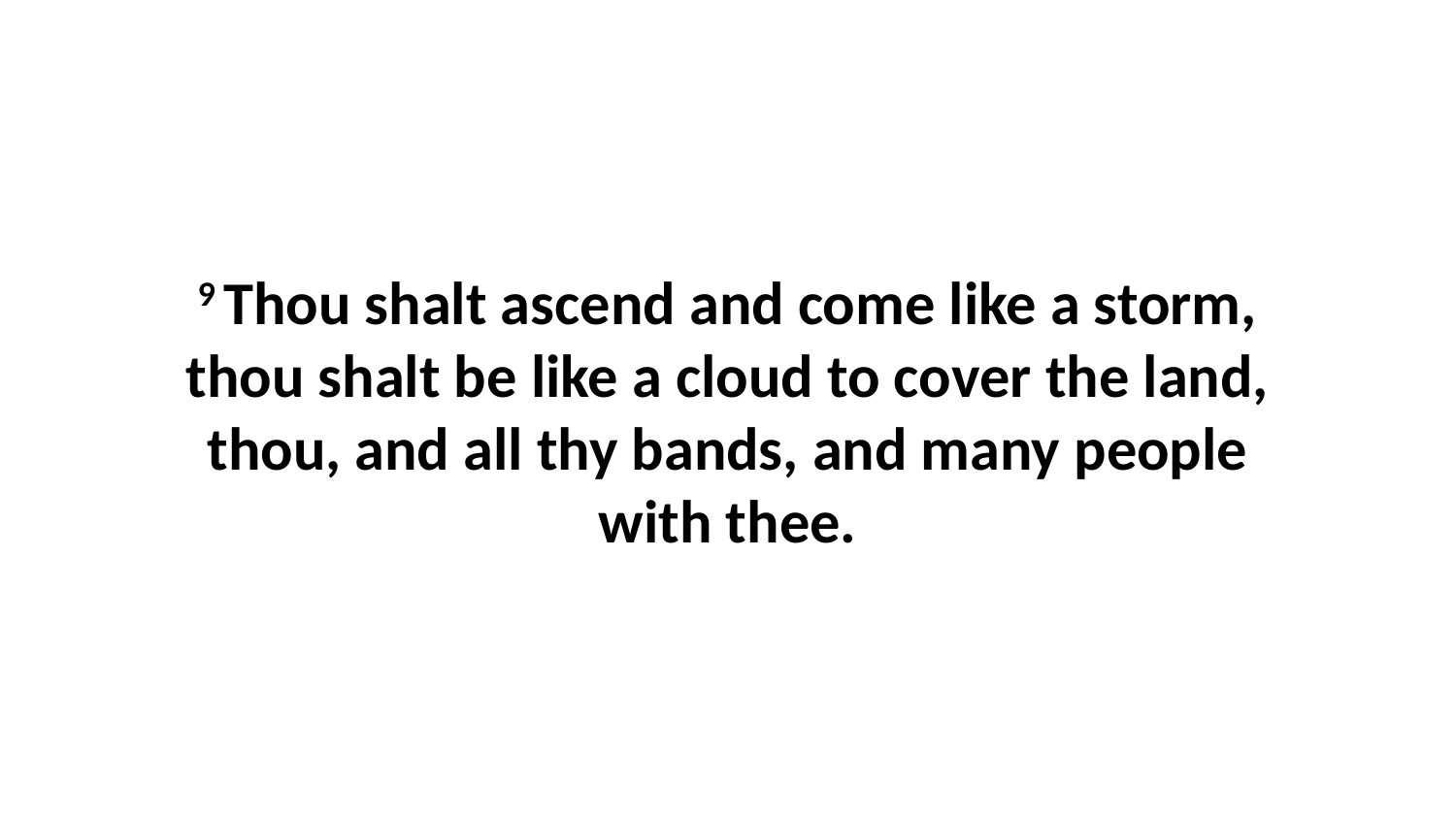

9 Thou shalt ascend and come like a storm, thou shalt be like a cloud to cover the land, thou, and all thy bands, and many people with thee.